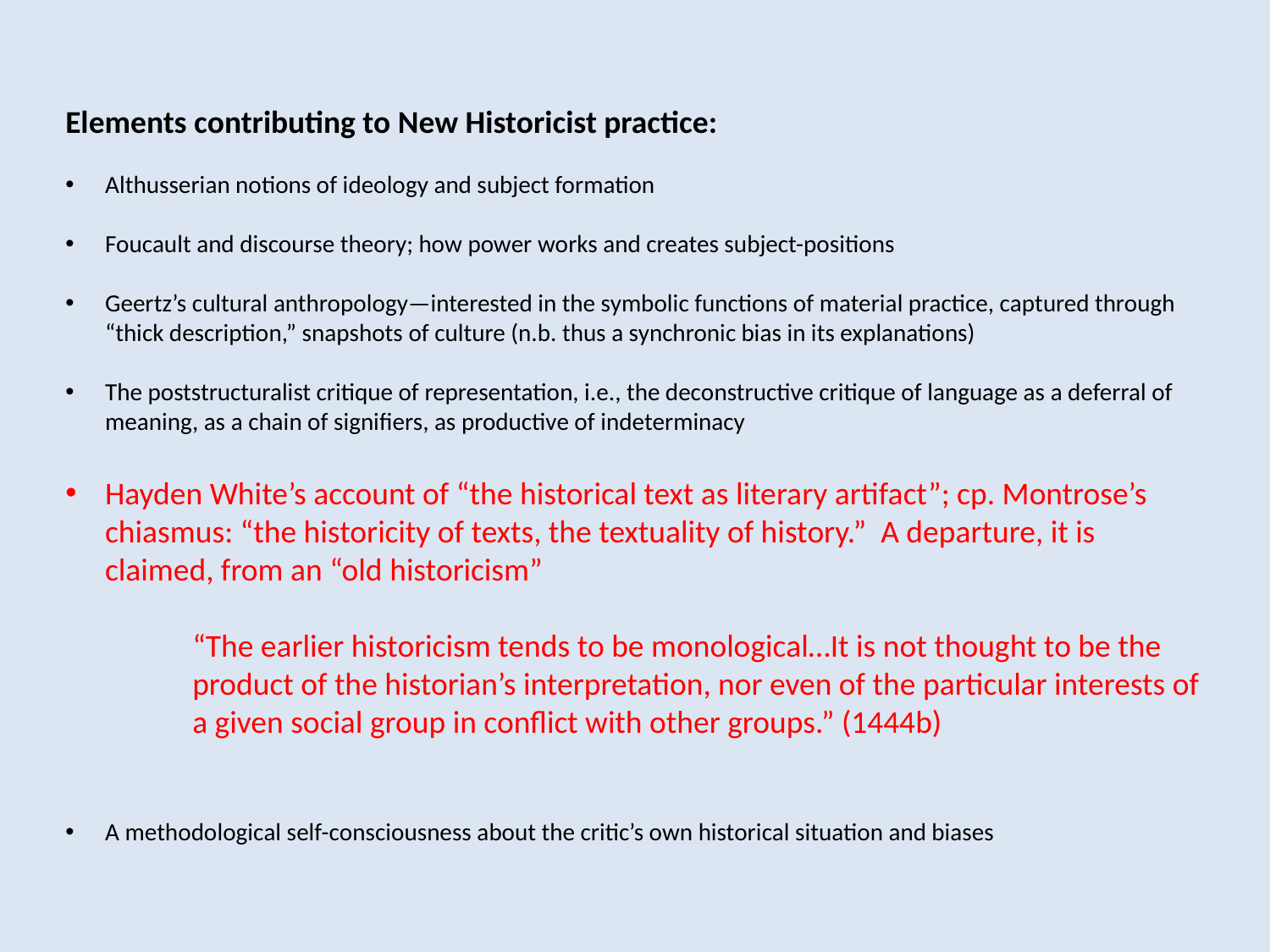

Elements contributing to New Historicist practice:

Althusserian notions of ideology and subject formation

Foucault and discourse theory; how power works and creates subject-positions

Geertz’s cultural anthropology—interested in the symbolic functions of material practice, captured through “thick description,” snapshots of culture (n.b. thus a synchronic bias in its explanations)

The poststructuralist critique of representation, i.e., the deconstructive critique of language as a deferral of meaning, as a chain of signifiers, as productive of indeterminacy

Hayden White’s account of “the historical text as literary artifact”; cp. Montrose’s chiasmus: “the historicity of texts, the textuality of history.”  A departure, it is claimed, from an “old historicism”

	“The earlier historicism tends to be monological…It is not thought to be the 	product of the historian’s interpretation, nor even of the particular interests of 	a given social group in conflict with other groups.” (1444b)

A methodological self-consciousness about the critic’s own historical situation and biases